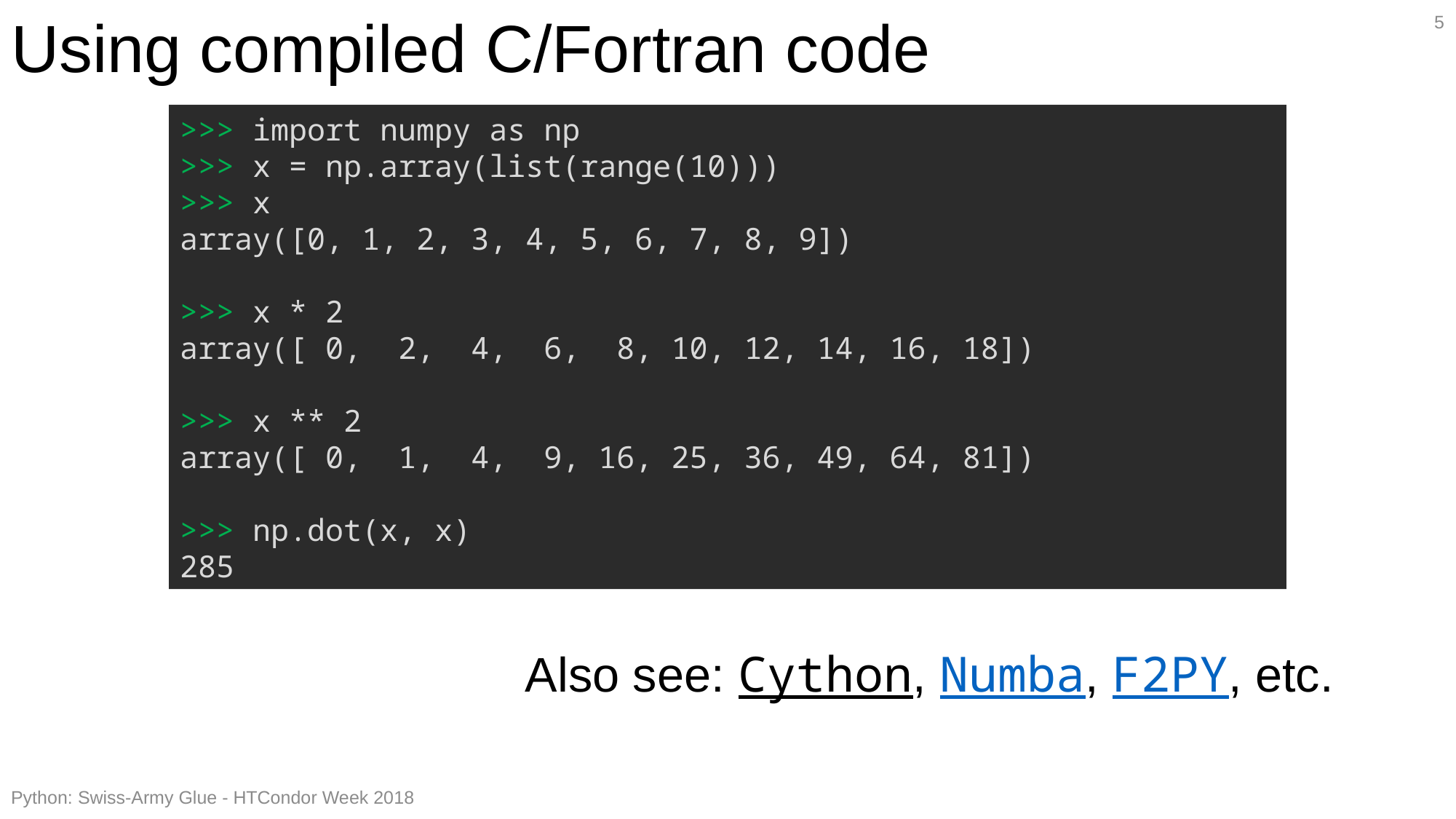

# Using compiled C/Fortran code
5
>>> import numpy as np
>>> x = np.array(list(range(10)))
>>> x
array([0, 1, 2, 3, 4, 5, 6, 7, 8, 9])

>>> x * 2
array([ 0,  2,  4,  6,  8, 10, 12, 14, 16, 18])

>>> x ** 2
array([ 0,  1,  4,  9, 16, 25, 36, 49, 64, 81])

>>> np.dot(x, x)
285
Also see: Cython, Numba, F2PY, etc.
Python: Swiss-Army Glue - HTCondor Week 2018